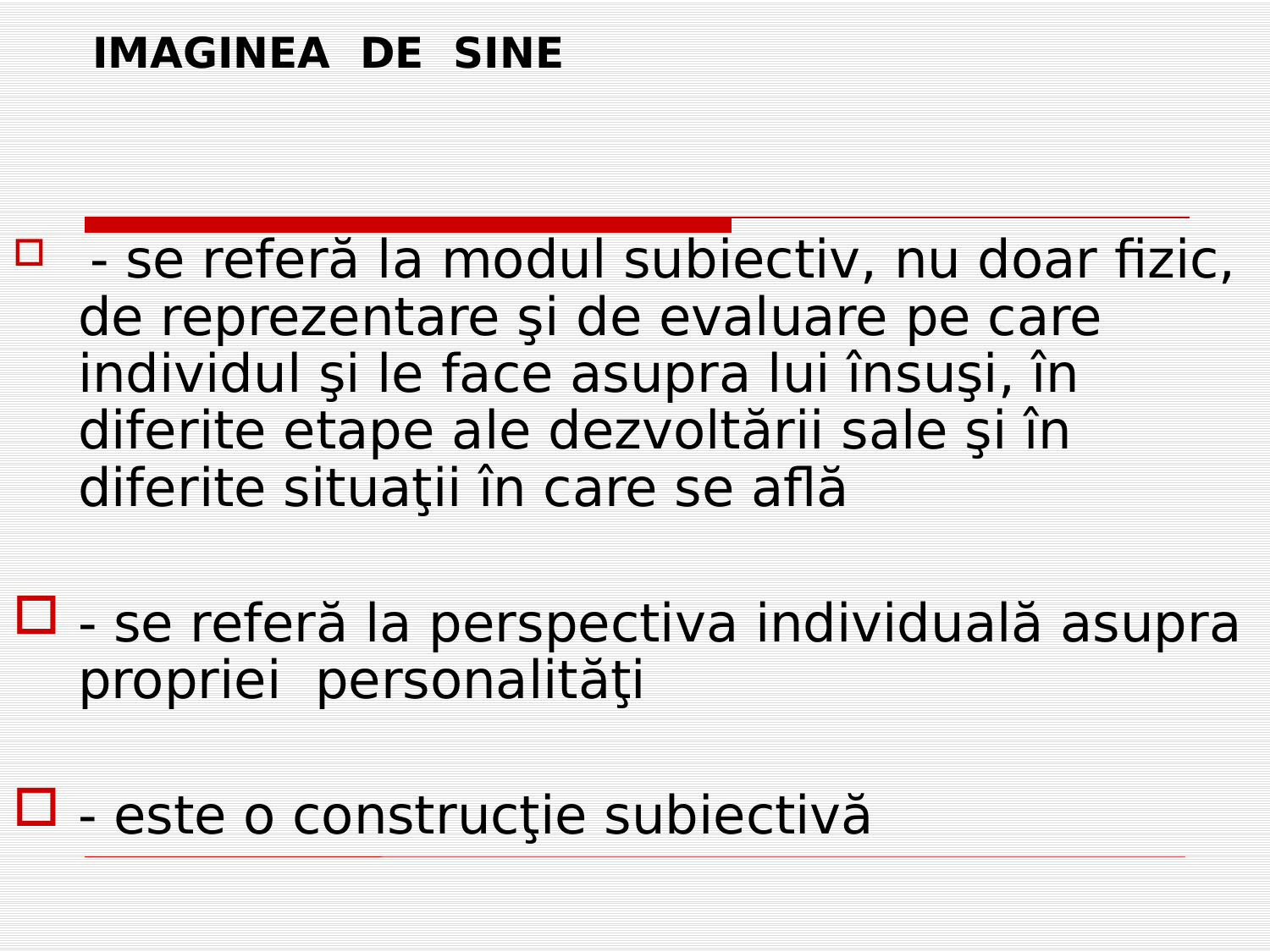

# IMAGINEA  DE  SINE
 - se referă la modul subiectiv, nu doar fizic, de reprezentare şi de evaluare pe care individul şi le face asupra lui însuşi, în diferite etape ale dezvoltării sale şi în diferite situaţii în care se află

- se referă la perspectiva individuală asupra propriei  personalităţi

- este o construcţie subiectivă